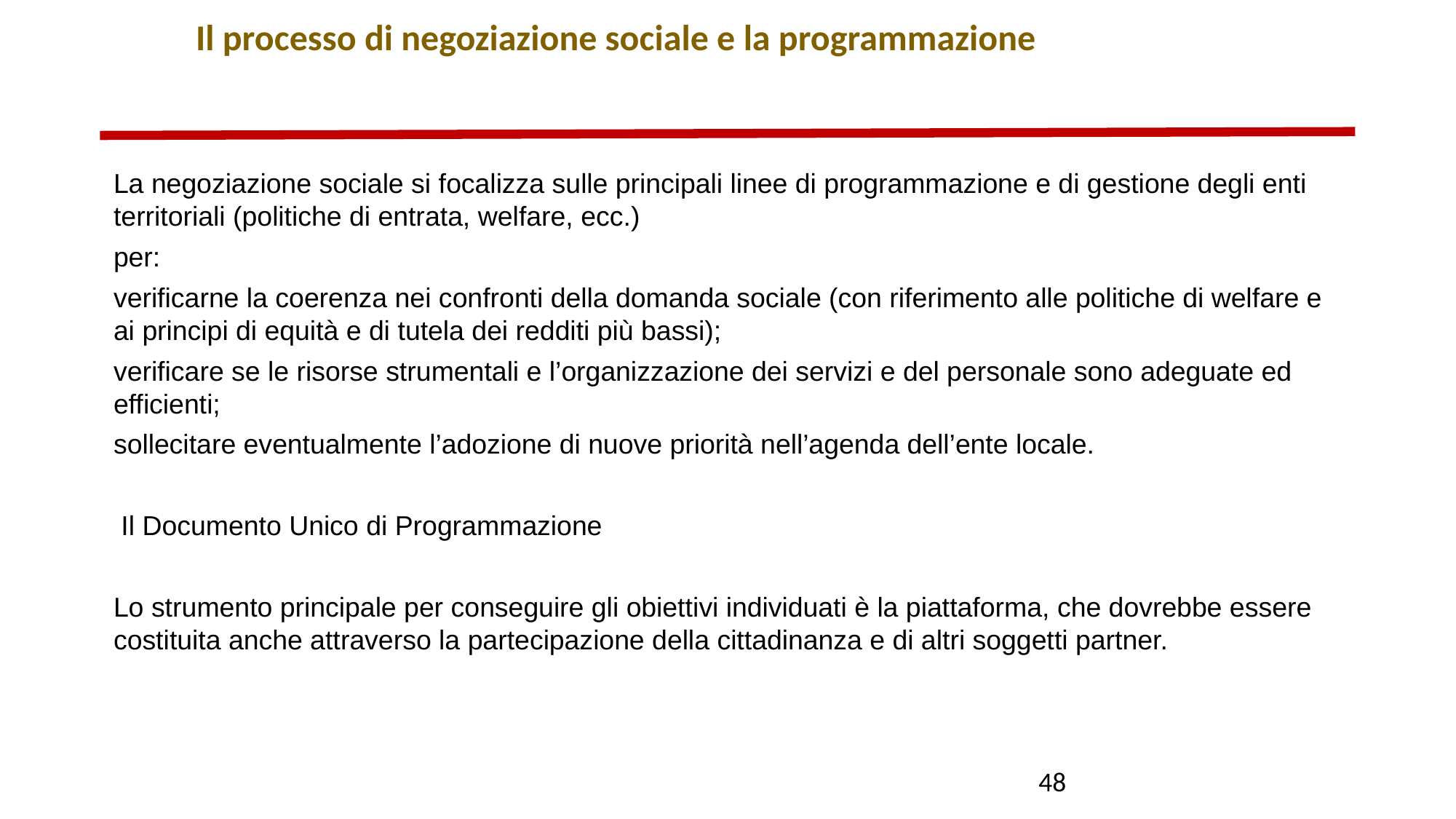

Il processo di negoziazione sociale e la programmazione
La negoziazione sociale si focalizza sulle principali linee di programmazione e di gestione degli enti territoriali (politiche di entrata, welfare, ecc.)
per:
verificarne la coerenza nei confronti della domanda sociale (con riferimento alle politiche di welfare e ai principi di equità e di tutela dei redditi più bassi);
verificare se le risorse strumentali e l’organizzazione dei servizi e del personale sono adeguate ed efficienti;
sollecitare eventualmente l’adozione di nuove priorità nell’agenda dell’ente locale.

 Il Documento Unico di Programmazione

Lo strumento principale per conseguire gli obiettivi individuati è la piattaforma, che dovrebbe essere costituita anche attraverso la partecipazione della cittadinanza e di altri soggetti partner.

48